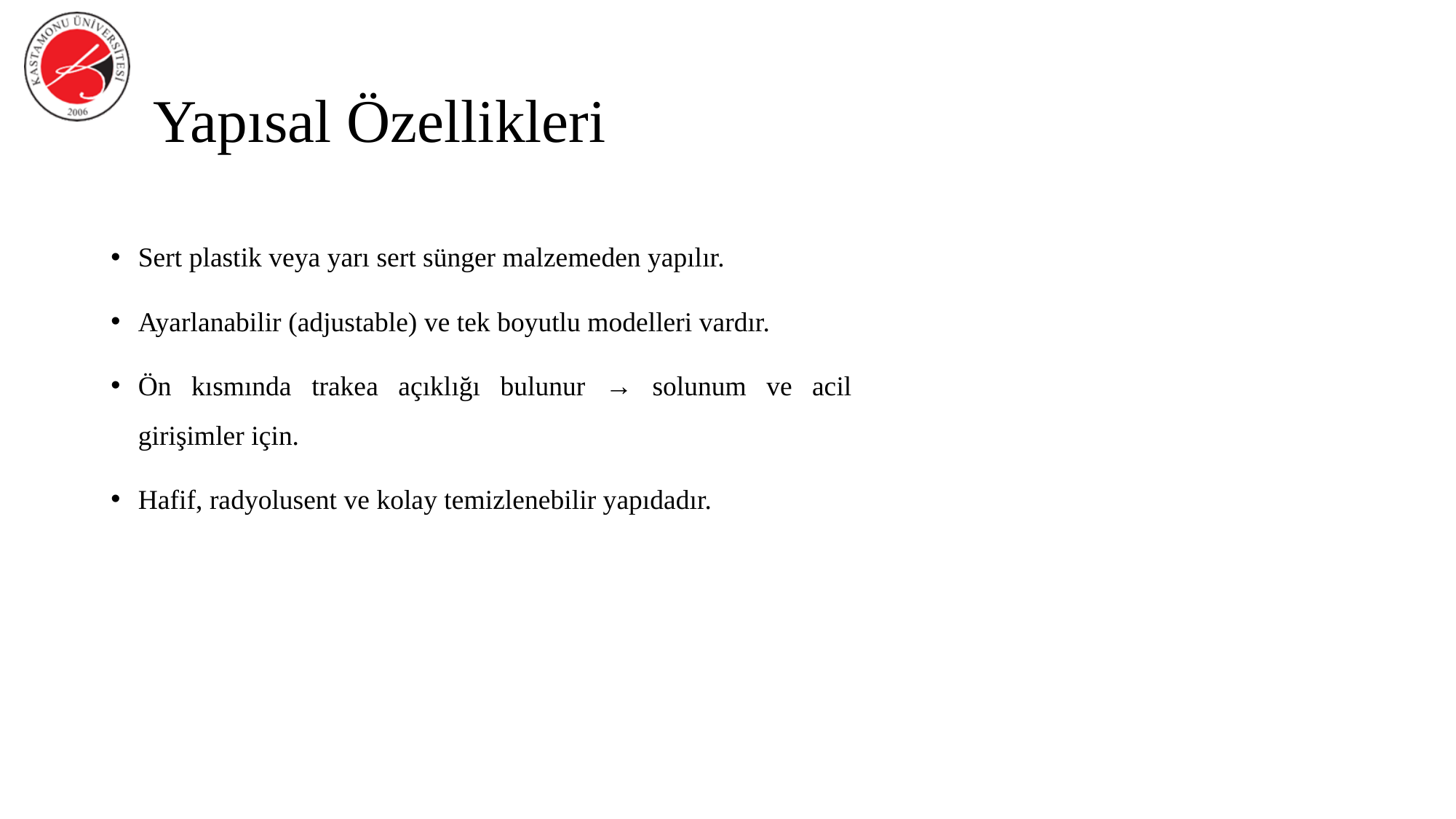

# Yapısal Özellikleri
Sert plastik veya yarı sert sünger malzemeden yapılır.
Ayarlanabilir (adjustable) ve tek boyutlu modelleri vardır.
Ön kısmında trakea açıklığı bulunur → solunum ve acil girişimler için.
Hafif, radyolusent ve kolay temizlenebilir yapıdadır.